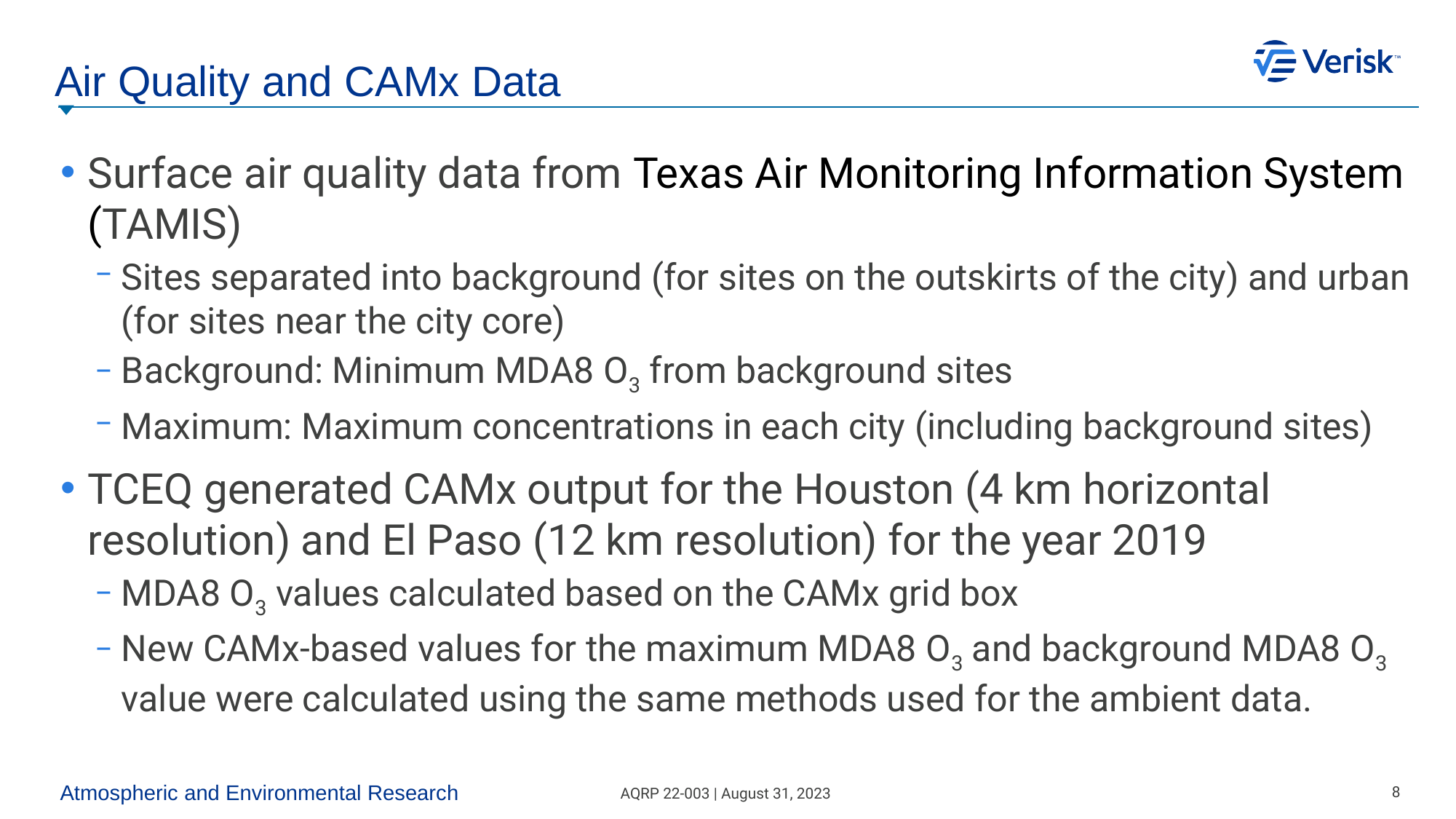

# Air Quality and CAMx Data
Surface air quality data from Texas Air Monitoring Information System (TAMIS)
Sites separated into background (for sites on the outskirts of the city) and urban (for sites near the city core)
Background: Minimum MDA8 O3 from background sites
Maximum: Maximum concentrations in each city (including background sites)
TCEQ generated CAMx output for the Houston (4 km horizontal resolution) and El Paso (12 km resolution) for the year 2019
MDA8 O3 values calculated based on the CAMx grid box
New CAMx-based values for the maximum MDA8 O3 and background MDA8 O3 value were calculated using the same methods used for the ambient data.